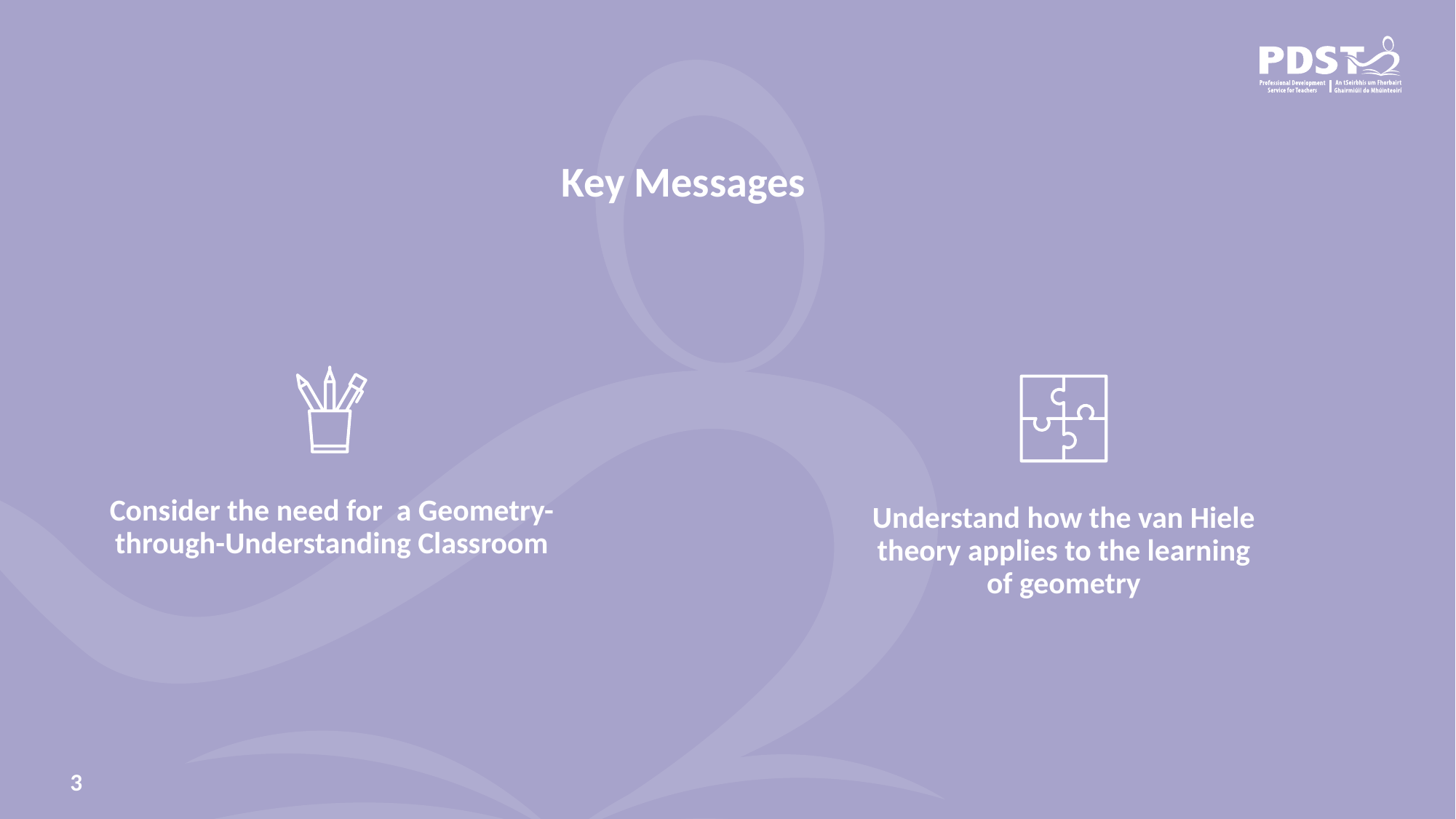

# Key Messages

Consider the need for  a Geometry-through-Understanding Classroom
Understand how the van Hiele theory applies to the learning of geometry
3